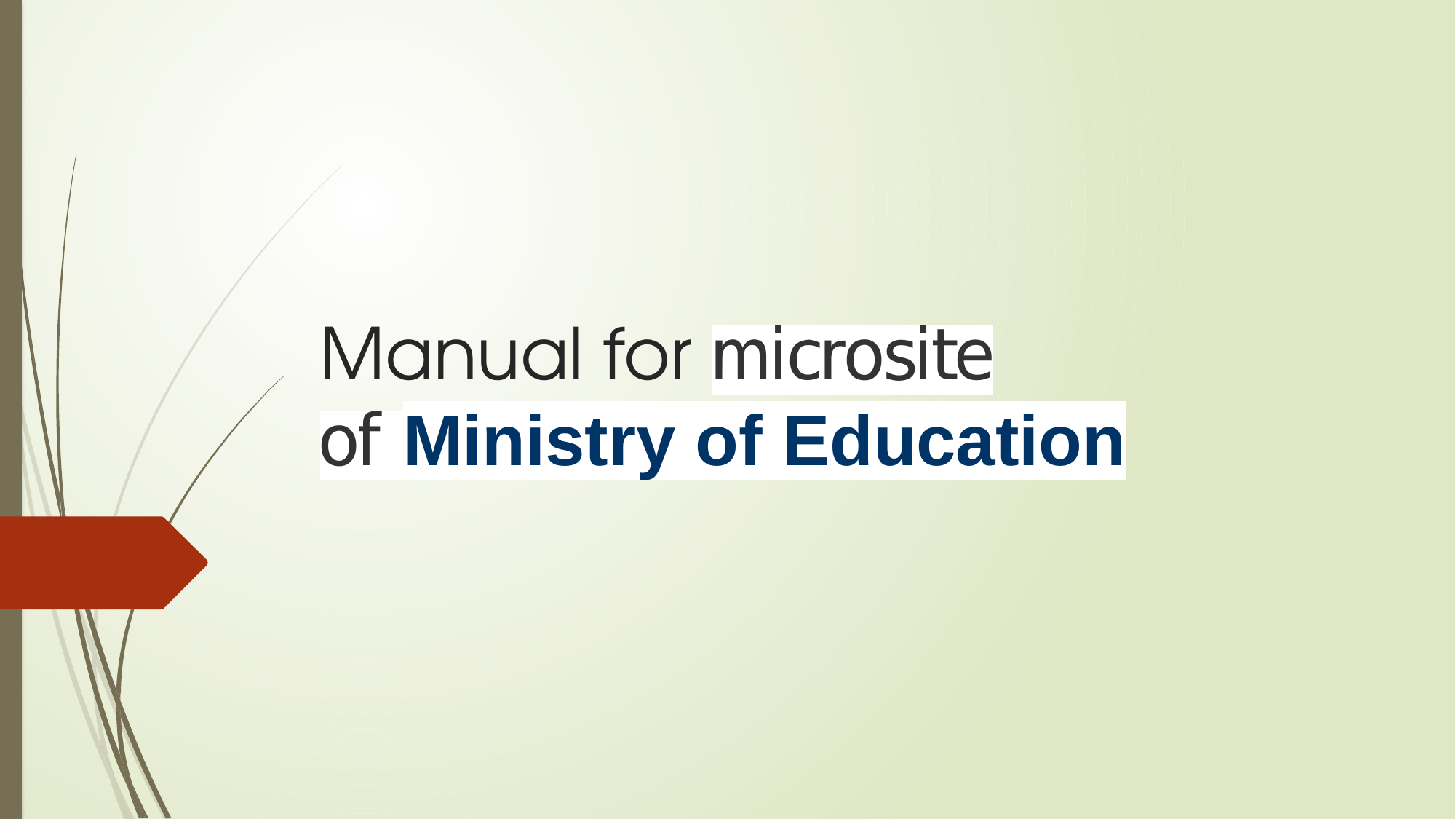

# Manual for microsite of Ministry of Education